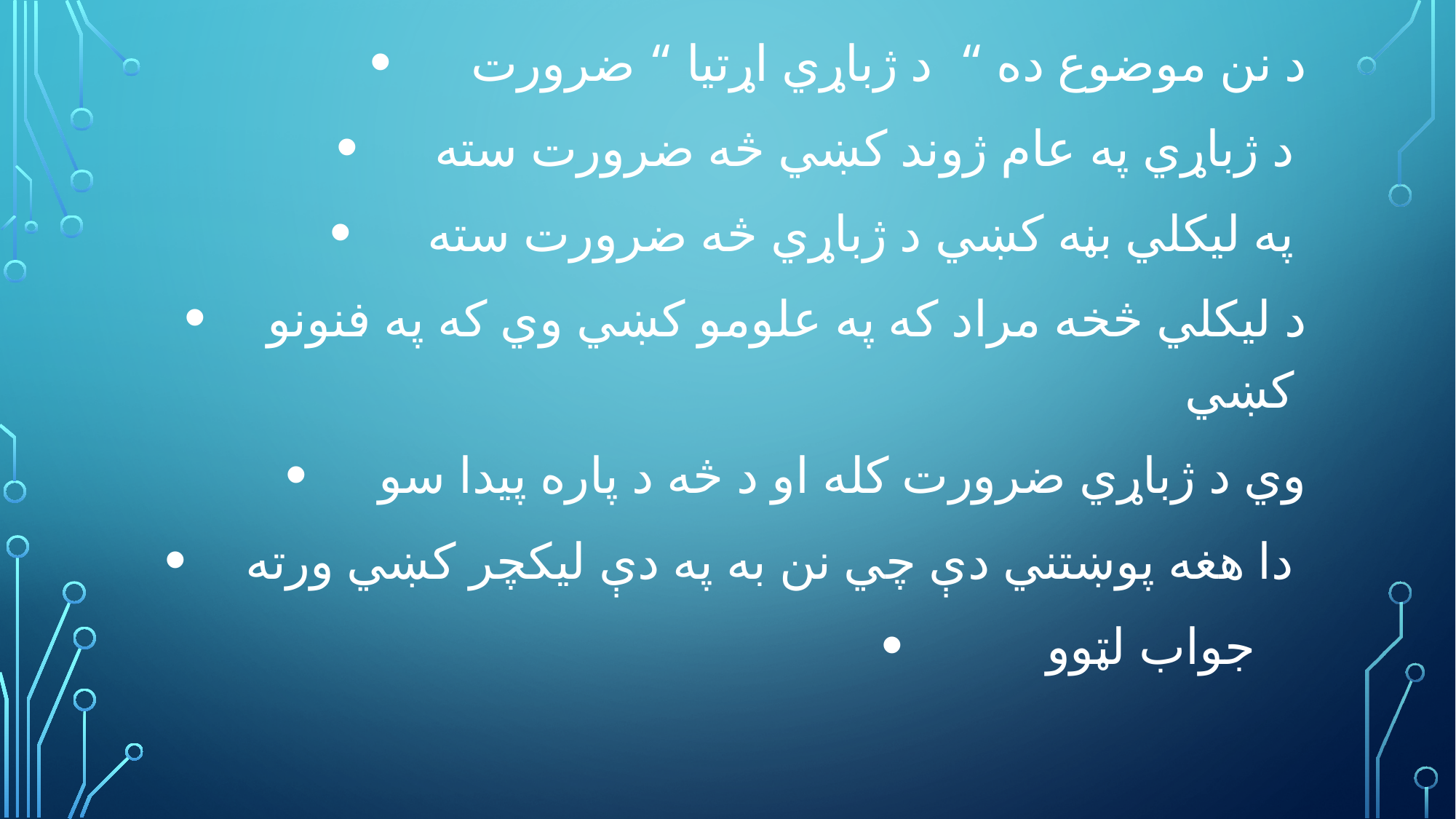

د نن موضوع ده “  د ژباړي اړتيا “ ضرورت
    د ژباړي په عام ژوند کښي څه ضرورت سته
    په ليکلي بڼه کښي د ژباړي څه ضرورت سته
    د ليکلي څخه مراد که په علومو کښي وي که په فنونو کښي
    وي د ژباړي ضرورت کله او د څه د پاره پيدا سو
    دا هغه پوښتني دې چي نن به په دې ليکچر کښي ورته
     جواب لټوو